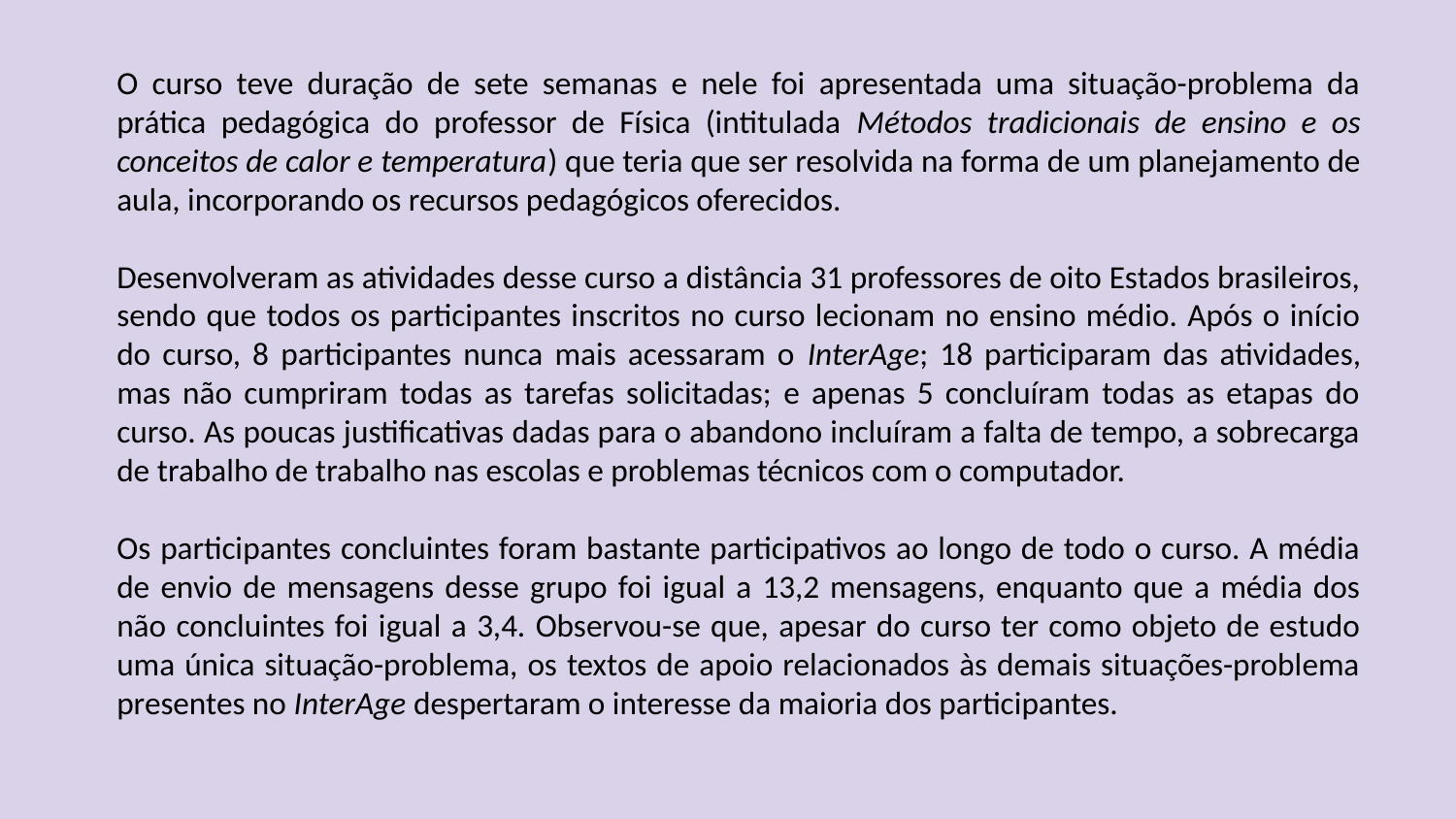

O curso teve duração de sete semanas e nele foi apresentada uma situação-problema da prática pedagógica do professor de Física (intitulada Métodos tradicionais de ensino e os conceitos de calor e temperatura) que teria que ser resolvida na forma de um planejamento de aula, incorporando os recursos pedagógicos oferecidos.

Desenvolveram as atividades desse curso a distância 31 professores de oito Estados brasileiros, sendo que todos os participantes inscritos no curso lecionam no ensino médio. Após o início do curso, 8 participantes nunca mais acessaram o InterAge; 18 participaram das atividades, mas não cumpriram todas as tarefas solicitadas; e apenas 5 concluíram todas as etapas do curso. As poucas justificativas dadas para o abandono incluíram a falta de tempo, a sobrecarga de trabalho de trabalho nas escolas e problemas técnicos com o computador.

Os participantes concluintes foram bastante participativos ao longo de todo o curso. A média de envio de mensagens desse grupo foi igual a 13,2 mensagens, enquanto que a média dos não concluintes foi igual a 3,4. Observou-se que, apesar do curso ter como objeto de estudo uma única situação-problema, os textos de apoio relacionados às demais situações-problema presentes no InterAge despertaram o interesse da maioria dos participantes.